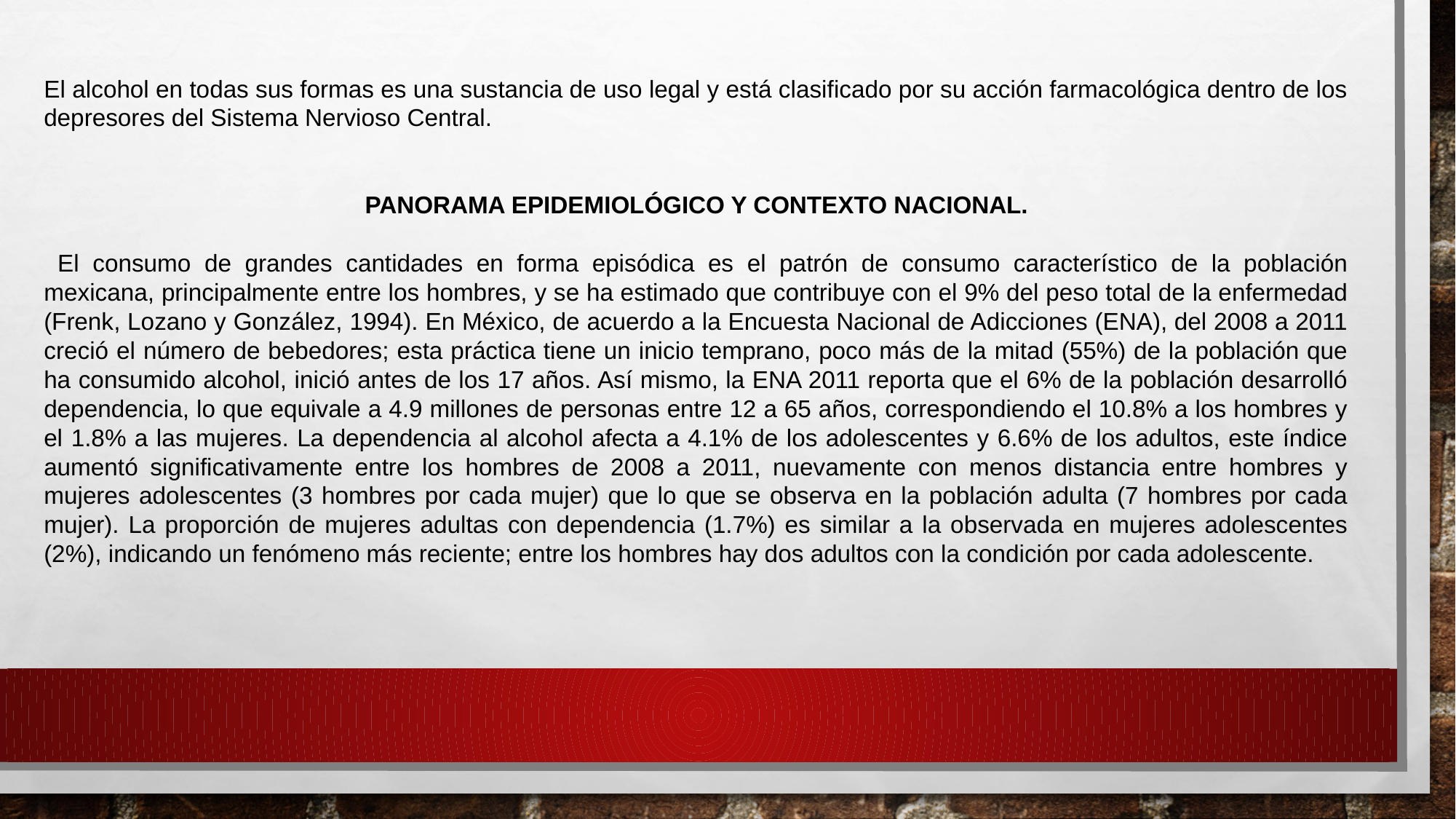

El alcohol en todas sus formas es una sustancia de uso legal y está clasificado por su acción farmacológica dentro de los depresores del Sistema Nervioso Central.

PANORAMA EPIDEMIOLÓGICO Y CONTEXTO NACIONAL.

 El consumo de grandes cantidades en forma episódica es el patrón de consumo característico de la población mexicana, principalmente entre los hombres, y se ha estimado que contribuye con el 9% del peso total de la enfermedad (Frenk, Lozano y González, 1994). En México, de acuerdo a la Encuesta Nacional de Adicciones (ENA), del 2008 a 2011 creció el número de bebedores; esta práctica tiene un inicio temprano, poco más de la mitad (55%) de la población que ha consumido alcohol, inició antes de los 17 años. Así mismo, la ENA 2011 reporta que el 6% de la población desarrolló dependencia, lo que equivale a 4.9 millones de personas entre 12 a 65 años, correspondiendo el 10.8% a los hombres y el 1.8% a las mujeres. La dependencia al alcohol afecta a 4.1% de los adolescentes y 6.6% de los adultos, este índice aumentó significativamente entre los hombres de 2008 a 2011, nuevamente con menos distancia entre hombres y mujeres adolescentes (3 hombres por cada mujer) que lo que se observa en la población adulta (7 hombres por cada mujer). La proporción de mujeres adultas con dependencia (1.7%) es similar a la observada en mujeres adolescentes (2%), indicando un fenómeno más reciente; entre los hombres hay dos adultos con la condición por cada adolescente.